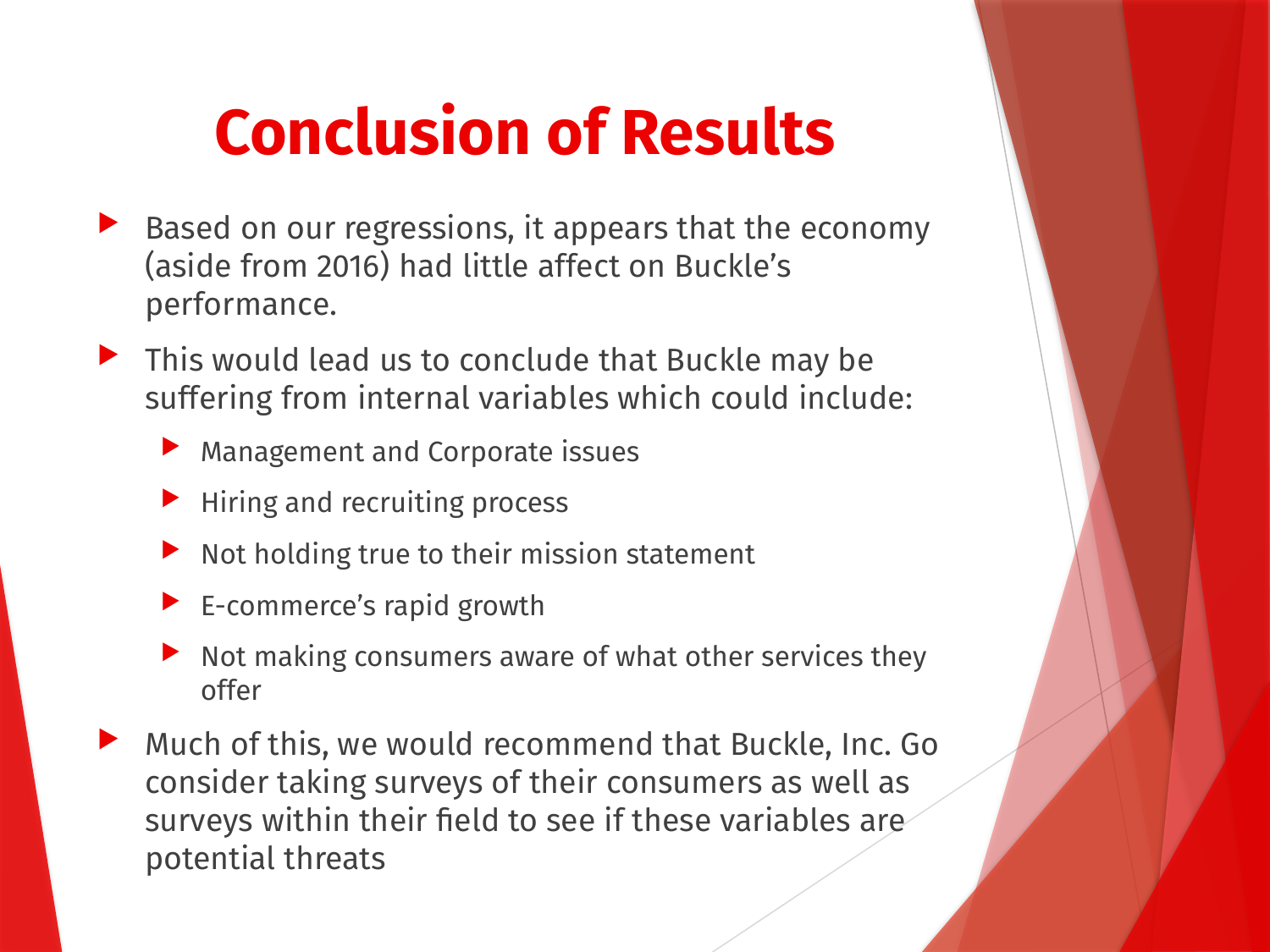

# Conclusion of Results
Based on our regressions, it appears that the economy (aside from 2016) had little affect on Buckle’s performance.
This would lead us to conclude that Buckle may be suffering from internal variables which could include:
Management and Corporate issues
Hiring and recruiting process
Not holding true to their mission statement
E-commerce’s rapid growth
Not making consumers aware of what other services they offer
Much of this, we would recommend that Buckle, Inc. Go consider taking surveys of their consumers as well as surveys within their field to see if these variables are potential threats